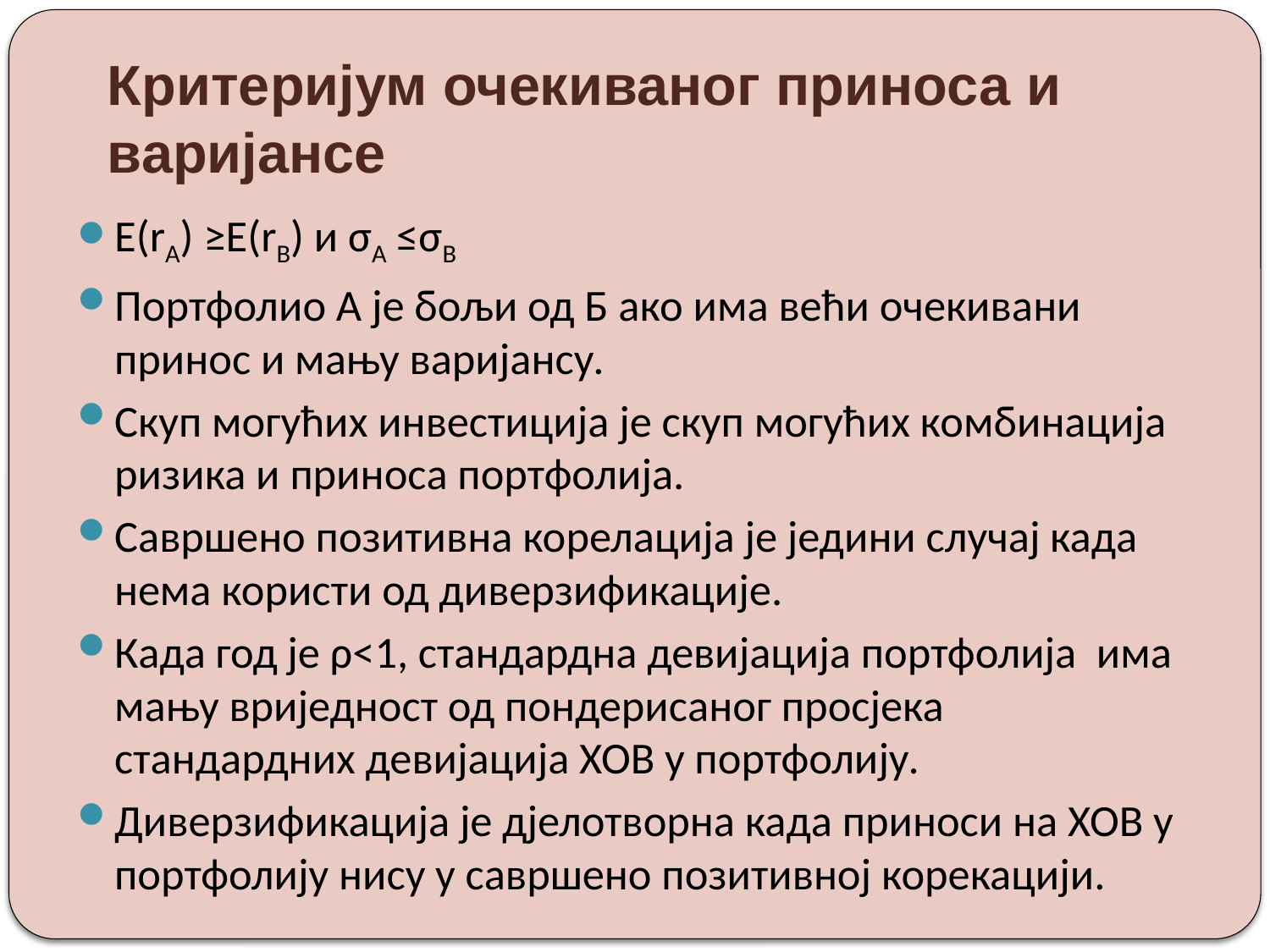

# Критеријум очекиваног приноса и варијансе
E(rA) ≥E(rB) и σA ≤σB
Портфолио А је бољи од Б ако има већи очекивани принос и мању варијансу.
Скуп могућих инвестиција је скуп могућих комбинација ризика и приноса портфолија.
Савршено позитивна корелација је једини случај када нема користи од диверзификације.
Када год је ρ<1, стандардна девијација портфолија  има мању вриједност од пондерисаног просјека стандардних девијација ХОВ у портфолију.
Диверзификација је дјелотворна када приноси на ХОВ у портфолију нису у савршено позитивној корекацији.